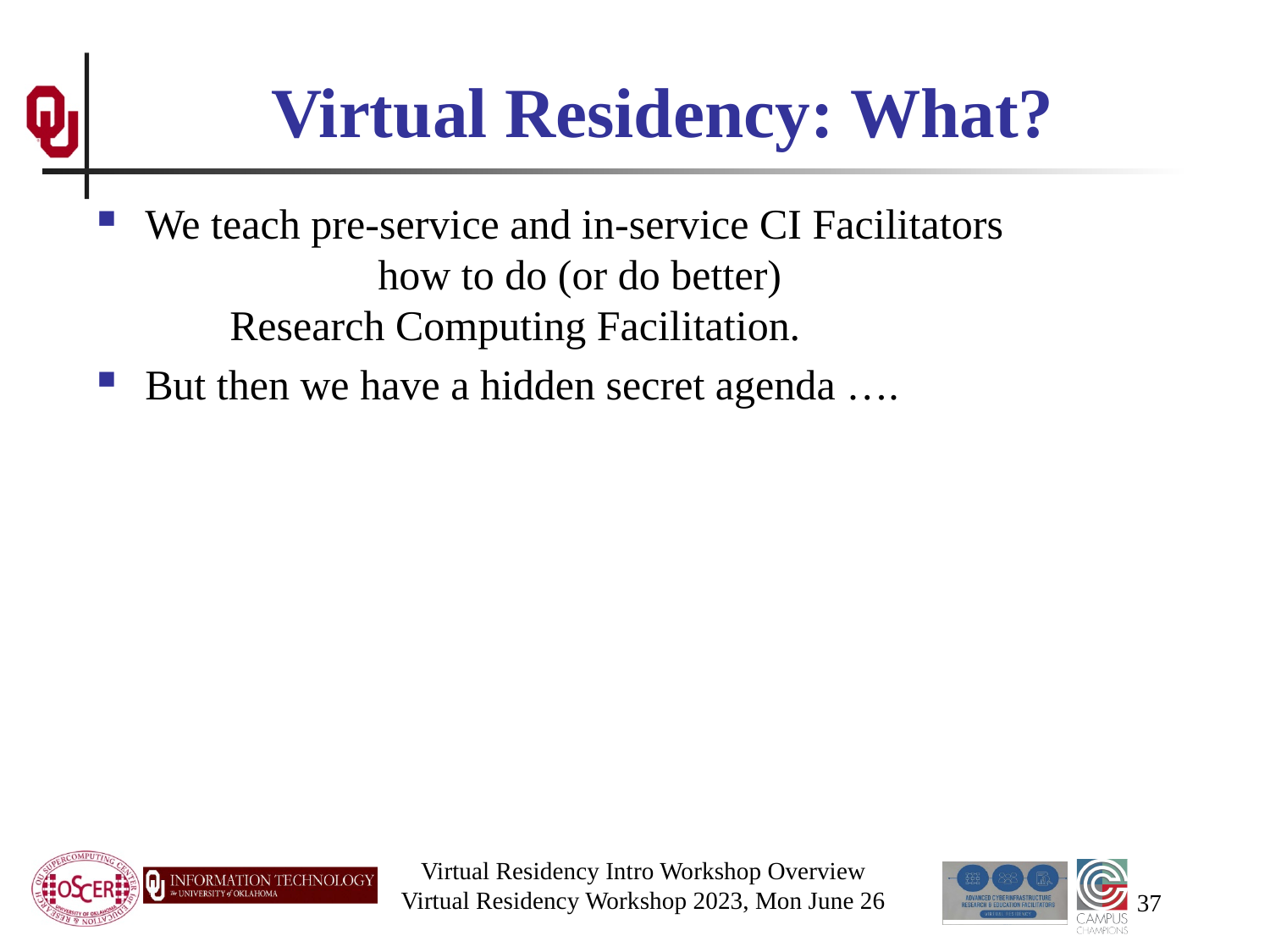

# Virtual Residency: What?
We teach pre-service and in-service CI Facilitators                                      how to do (or do better)                                             Research Computing Facilitation.
But then we have a hidden secret agenda ….
Virtual Residency Intro Workshop Overview
Virtual Residency Workshop 2023, Mon June 26
37